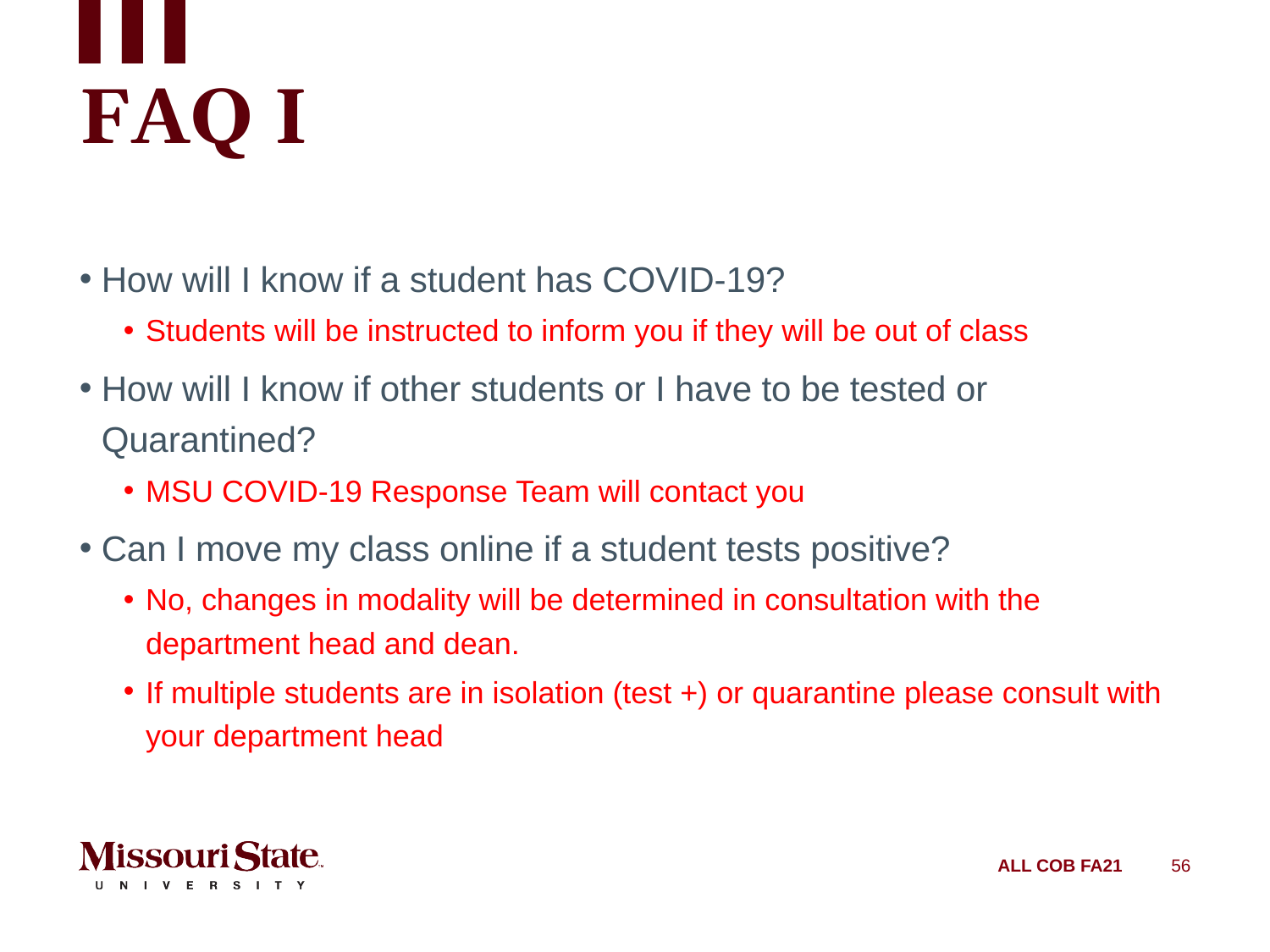

# FAQ I

How will I know if a student has COVID-19?
Students will be instructed to inform you if they will be out of class
How will I know if other students or I have to be tested or Quarantined?
MSU COVID-19 Response Team will contact you
Can I move my class online if a student tests positive?
No, changes in modality will be determined in consultation with the department head and dean.
If multiple students are in isolation (test +) or quarantine please consult with your department head
ALL COB FA21
56